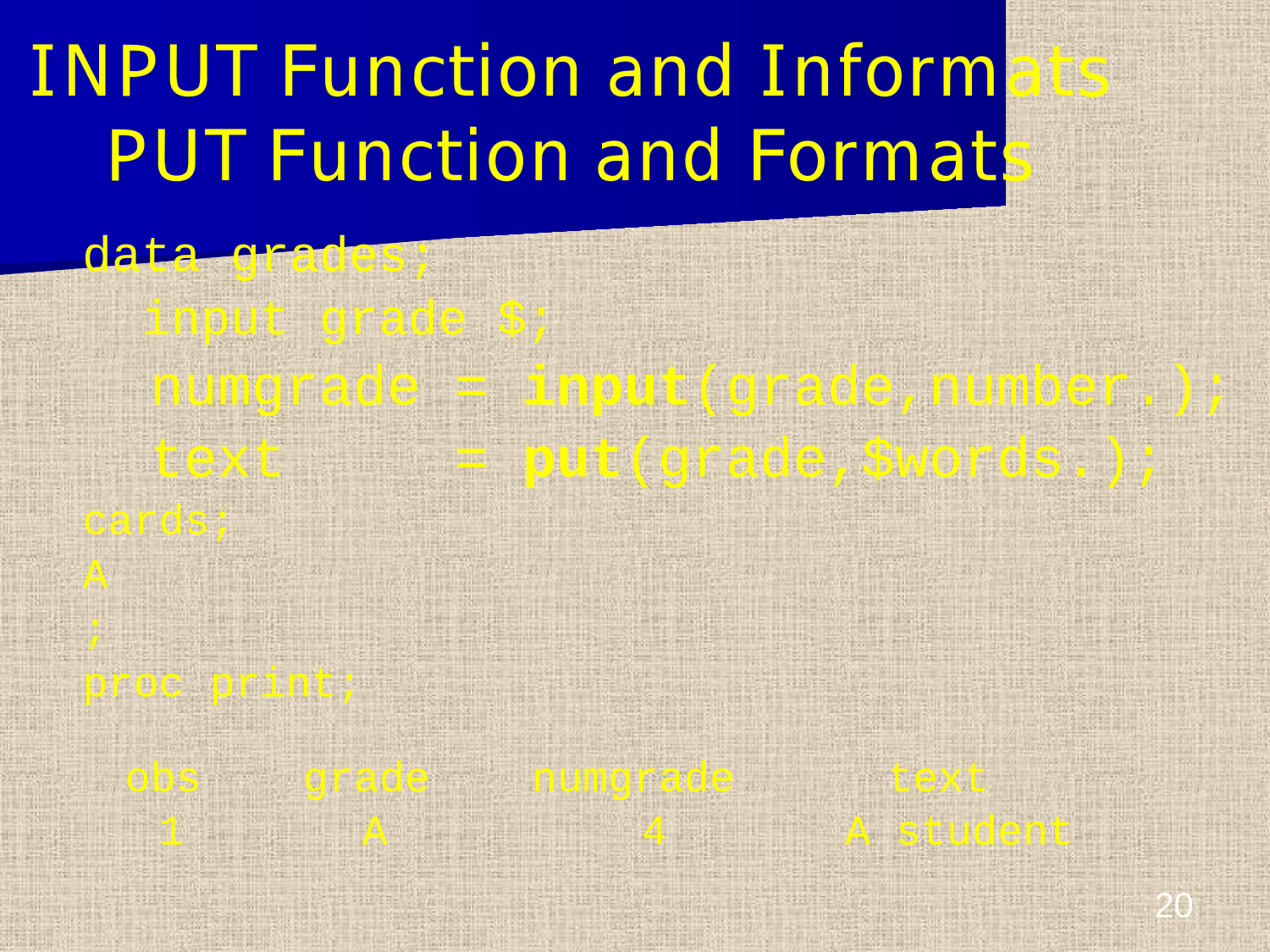

# INPUT Function and Informats PUT Function and Formats
data grades;
  input grade $;
  numgrade = input(grade,number.);
  text     = put(grade,$words.);
cards;
A
;
proc print;

  obs    grade    numgrade      text
   1       A          4       A student

20